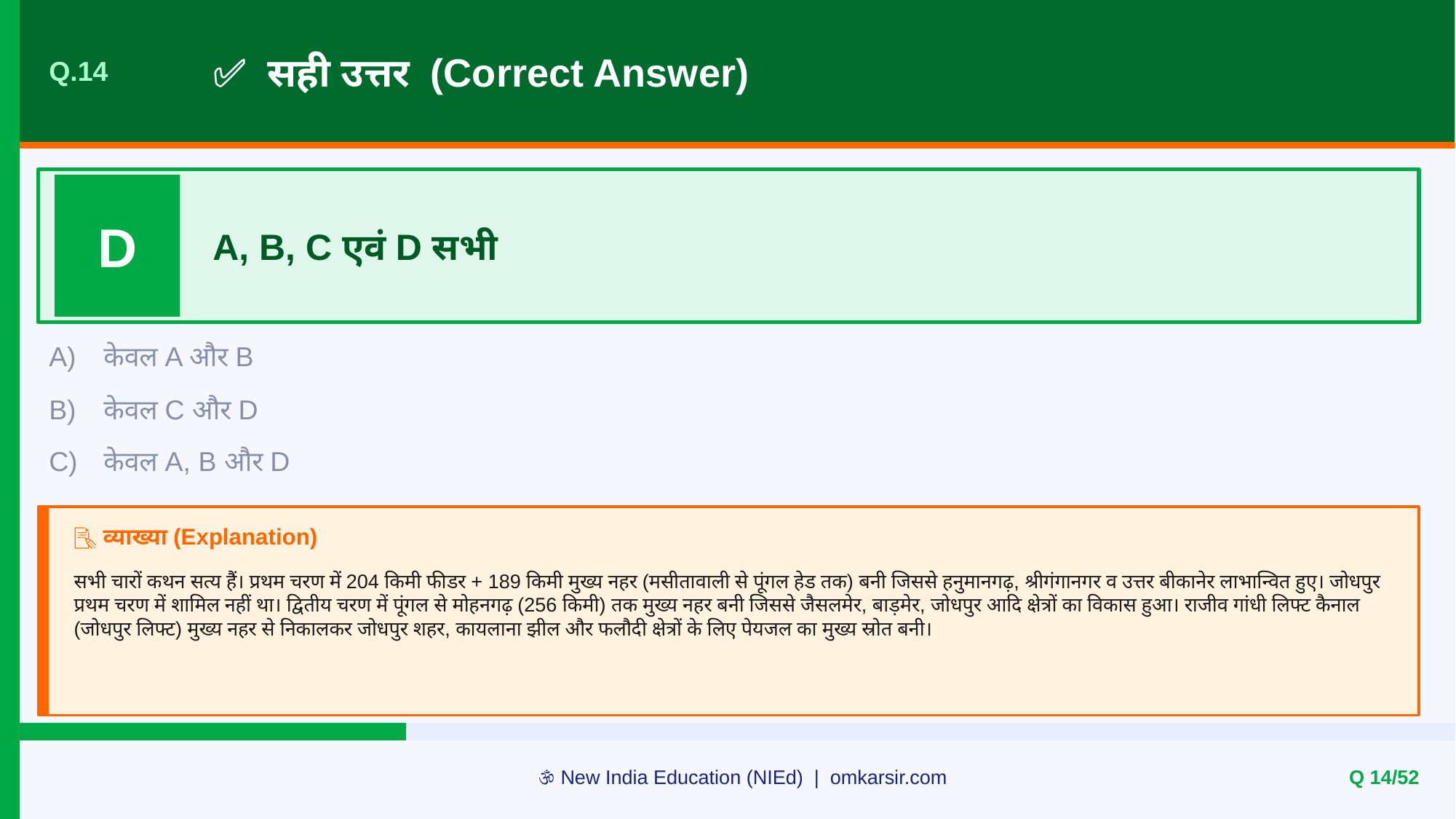

✅  सही उत्तर  (Correct Answer)
Q.14

D
A, B, C एवं D सभी
A)
केवल A और B
B)
केवल C और D
C)
केवल A, B और D

📝 व्याख्या (Explanation)
सभी चारों कथन सत्य हैं। प्रथम चरण में 204 किमी फीडर + 189 किमी मुख्य नहर (मसीतावाली से पूंगल हेड तक) बनी जिससे हनुमानगढ़, श्रीगंगानगर व उत्तर बीकानेर लाभान्वित हुए। जोधपुर प्रथम चरण में शामिल नहीं था। द्वितीय चरण में पूंगल से मोहनगढ़ (256 किमी) तक मुख्य नहर बनी जिससे जैसलमेर, बाड़मेर, जोधपुर आदि क्षेत्रों का विकास हुआ। राजीव गांधी लिफ्ट कैनाल (जोधपुर लिफ्ट) मुख्य नहर से निकालकर जोधपुर शहर, कायलाना झील और फलौदी क्षेत्रों के लिए पेयजल का मुख्य स्रोत बनी।

🕉️ New India Education (NIEd)  |  omkarsir.com
Q 14/52